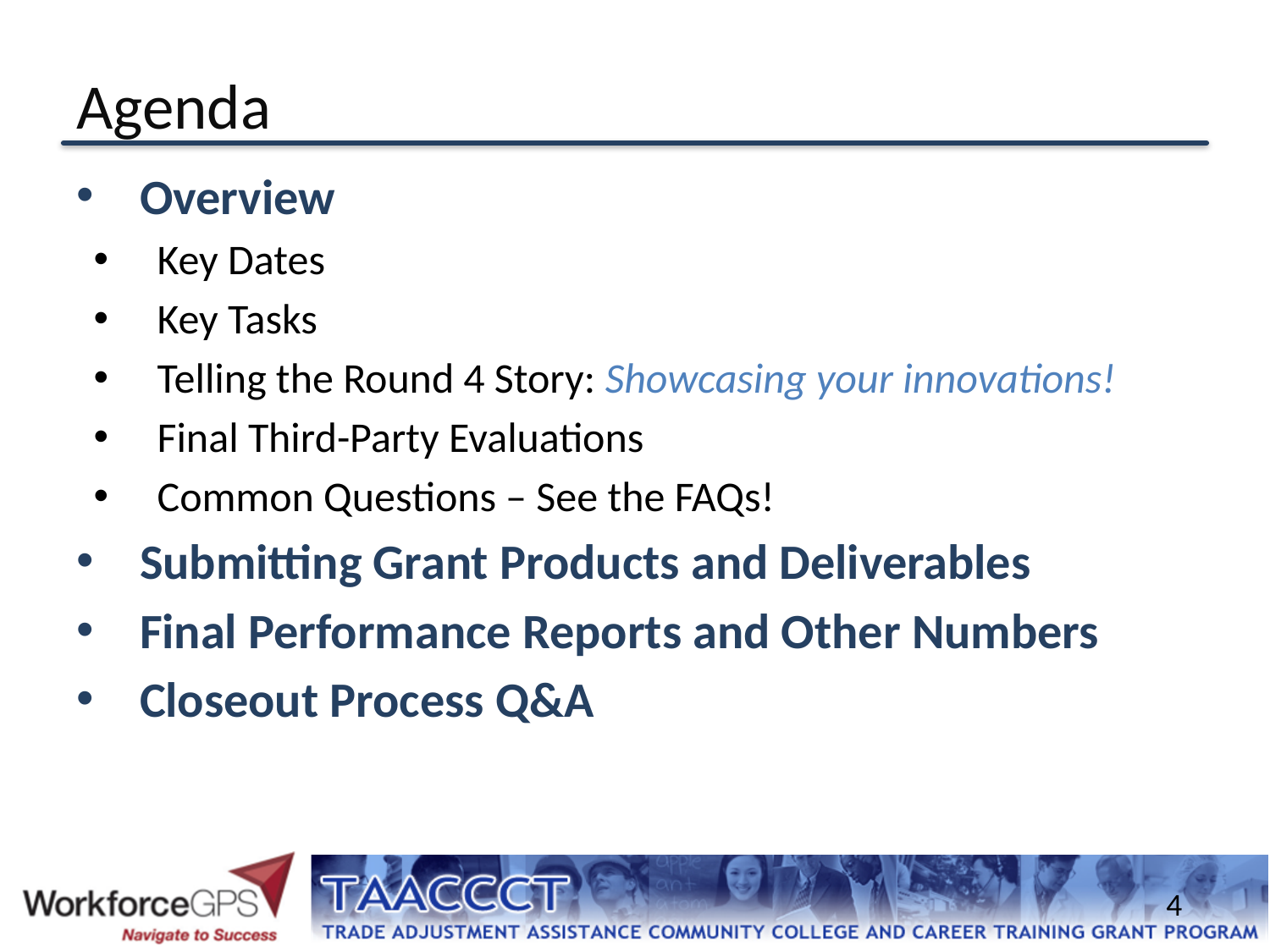

# Agenda
Overview
Key Dates
Key Tasks
Telling the Round 4 Story: Showcasing your innovations!
Final Third-Party Evaluations
Common Questions – See the FAQs!
Submitting Grant Products and Deliverables
Final Performance Reports and Other Numbers
Closeout Process Q&A
4